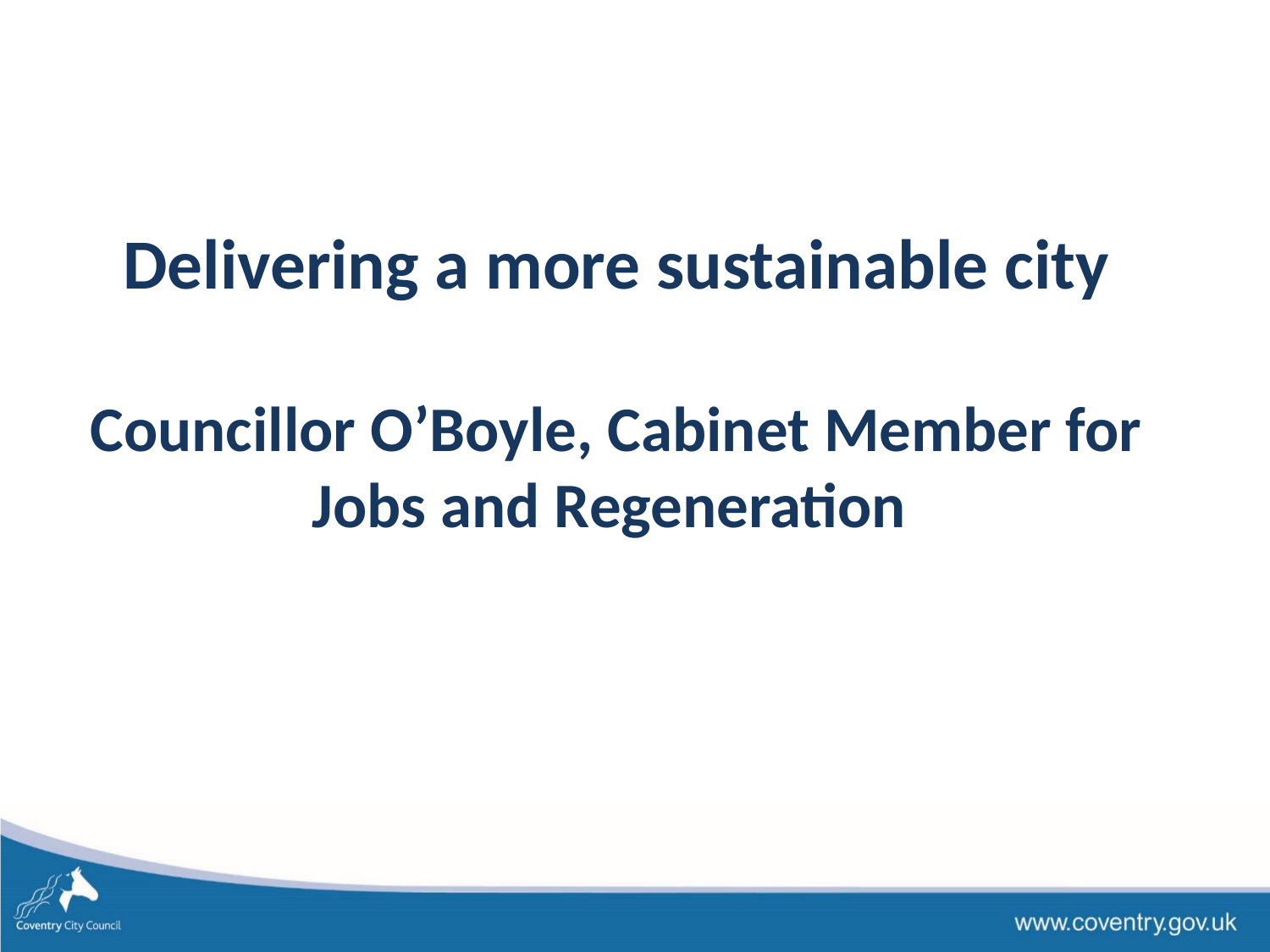

Delivering a more sustainable city

Councillor O’Boyle, Cabinet Member for Jobs and Regeneration